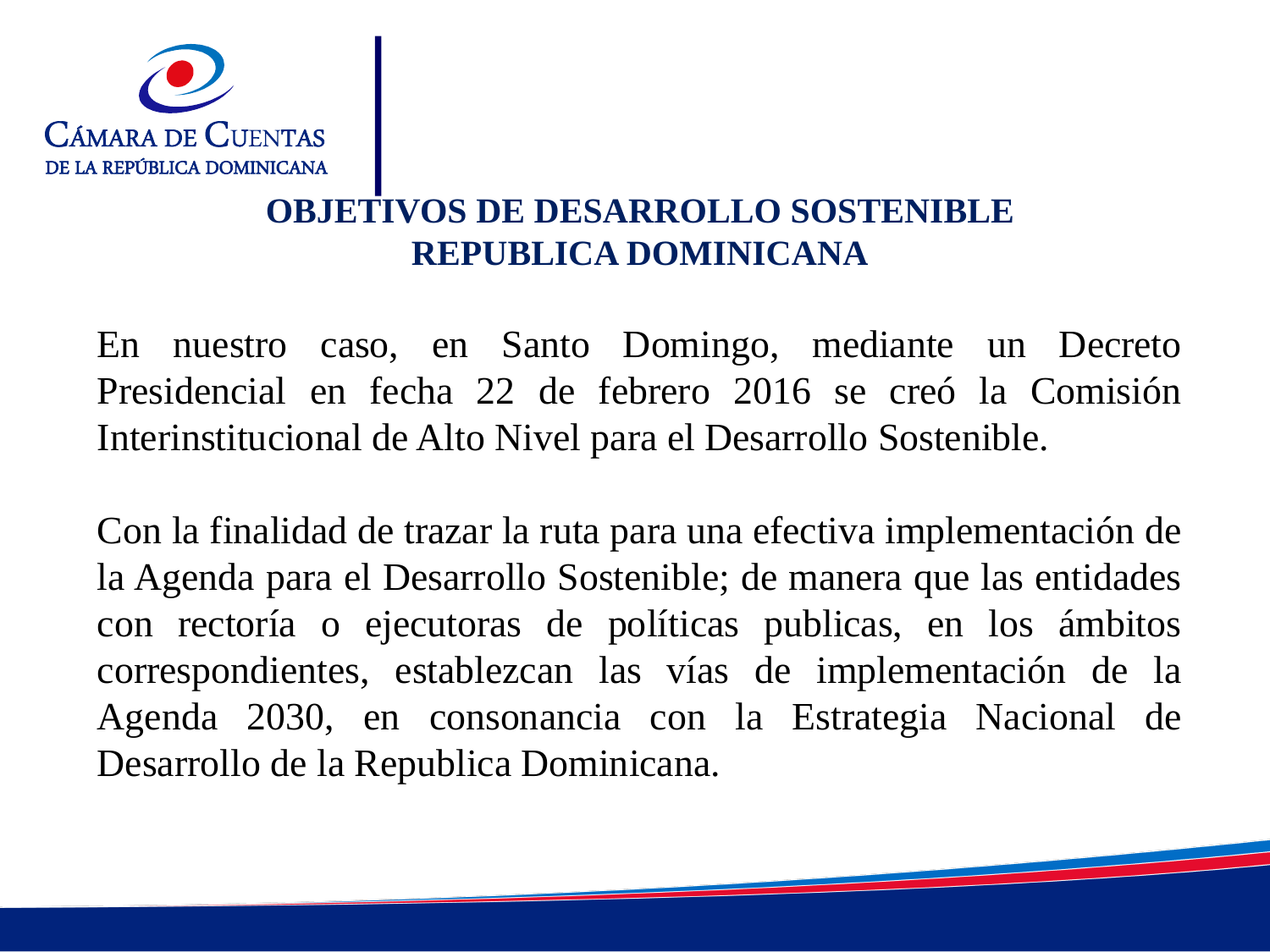

OBJETIVOS DE DESARROLLO SOSTENIBLE
REPUBLICA DOMINICANA

En nuestro caso, en Santo Domingo, mediante un Decreto Presidencial en fecha 22 de febrero 2016 se creó la Comisión Interinstitucional de Alto Nivel para el Desarrollo Sostenible.

Con la finalidad de trazar la ruta para una efectiva implementación de la Agenda para el Desarrollo Sostenible; de manera que las entidades con rectoría o ejecutoras de políticas publicas, en los ámbitos correspondientes, establezcan las vías de implementación de la Agenda 2030, en consonancia con la Estrategia Nacional de Desarrollo de la Republica Dominicana.